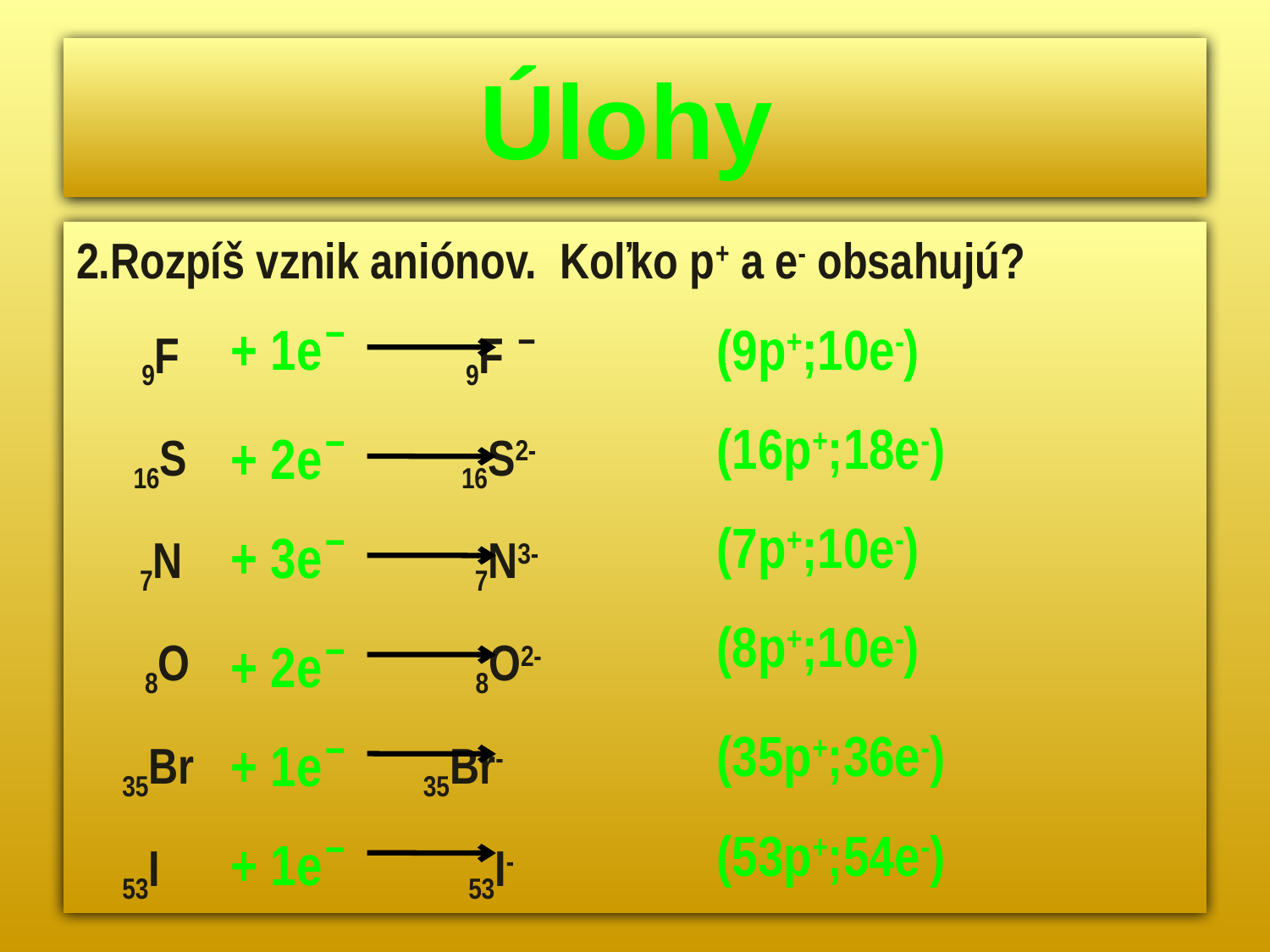

# Úlohy
2.Rozpíš vznik aniónov.  Koľko p+ a e- obsahujú?
          9F                         9F ˉ
     16S                        16S2-
      7N                          7N3-
      8O                         8O2-
       35Br                                   35Br-
       53I                           53I-
+ 1eˉ
(9p+;10e-)
(16p+;18e-)
+ 2eˉ
(7p+;10e-)
+ 3eˉ
(8p+;10e-)
+ 2eˉ
(35p+;36e-)
+ 1eˉ
(53p+;54e-)
+ 1eˉ